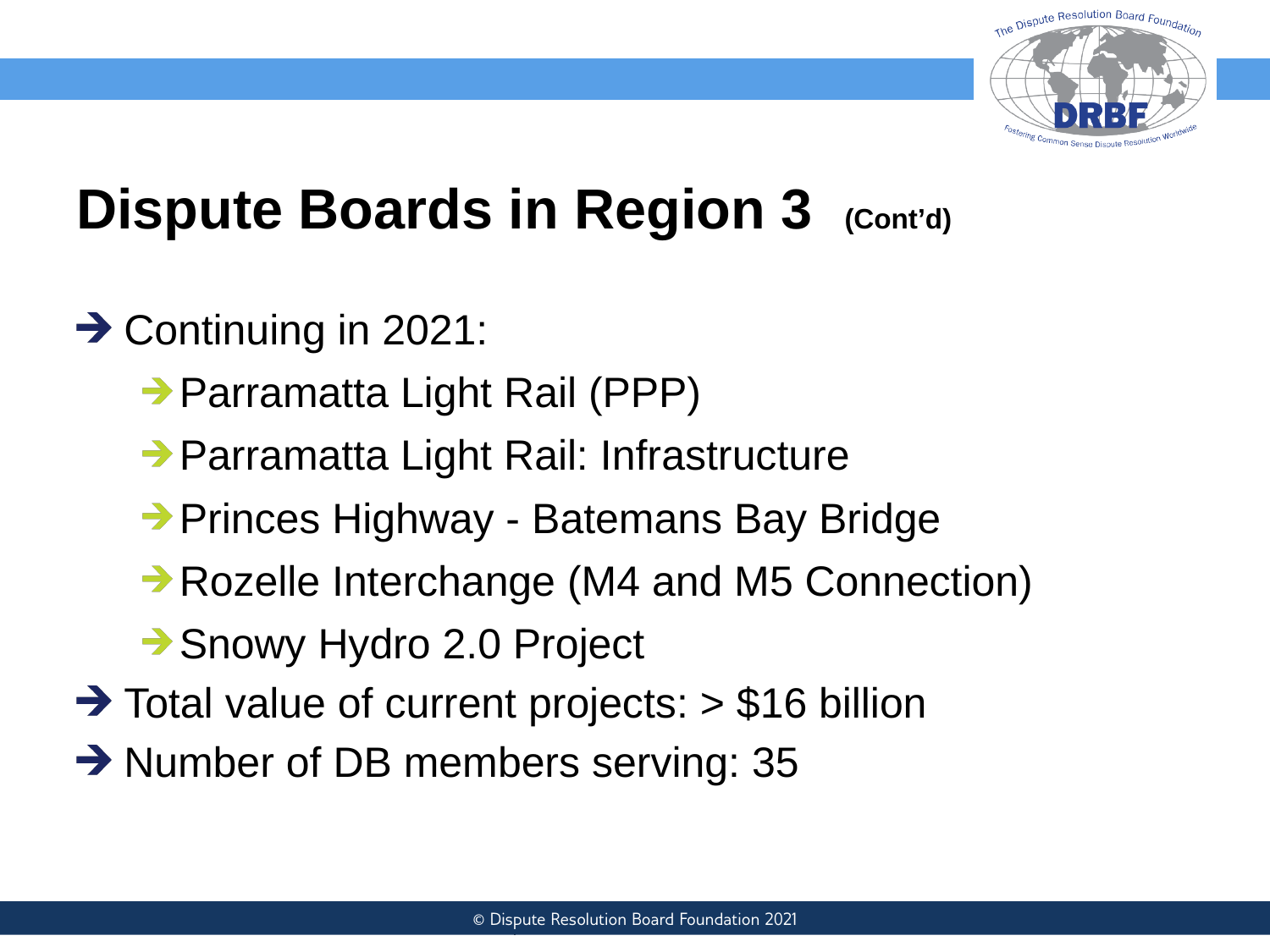

# Dispute Boards in Region 3  (Cont’d)
Continuing in 2021:
Parramatta Light Rail (PPP)
Parramatta Light Rail: Infrastructure
Princes Highway - Batemans Bay Bridge
Rozelle Interchange (M4 and M5 Connection)
Snowy Hydro 2.0 Project
Total value of current projects: > $16 billion
Number of DB members serving: 35